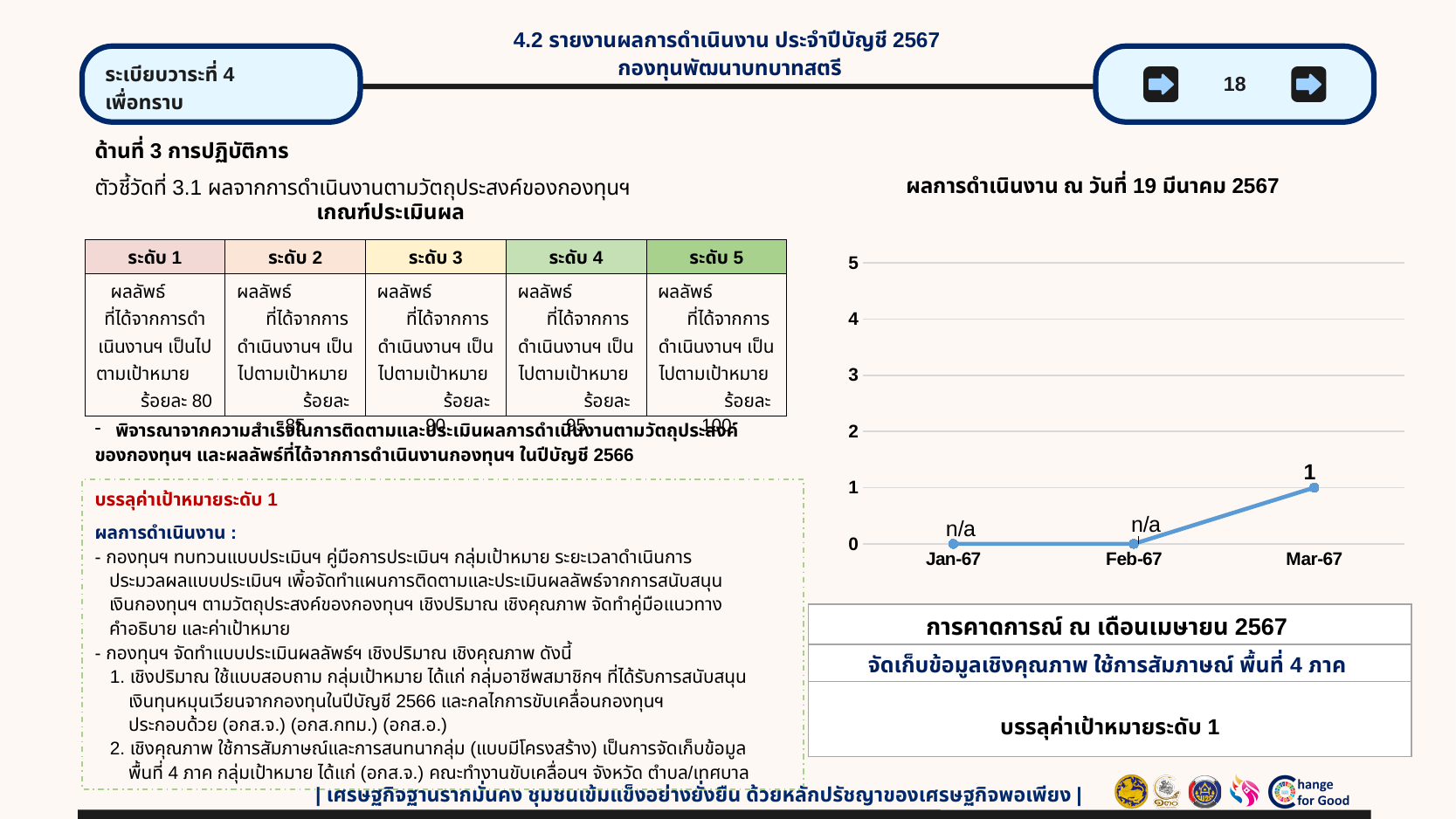

4.2 รายงานผลการดำเนินงาน ประจำปีบัญชี 2567
กองทุนพัฒนาบทบาทสตรี

ระเบียบวาระที่ 4
เพื่อทราบ

18

|  |  |
| --- | --- |
ด้านที่ 3 การปฏิบัติการ
ตัวชี้วัดที่ 3.1 ผลจากการดำเนินงานตามวัตถุประสงค์ของกองทุนฯ
ผลการดำเนินงาน ณ วันที่ 19 มีนาคม 2567
เกณฑ์ประเมินผล
| ระดับ 1 | ระดับ 2 | ระดับ 3 | ระดับ 4 | ระดับ 5 |
| --- | --- | --- | --- | --- |
| ผลลัพธ์ ที่ได้จากการดำเนินงานฯ เป็นไปตามเป้าหมาย ร้อยละ 80 | ผลลัพธ์ ที่ได้จากการดำเนินงานฯ เป็นไปตามเป้าหมาย ร้อยละ 85 | ผลลัพธ์ ที่ได้จากการดำเนินงานฯ เป็นไปตามเป้าหมาย ร้อยละ 90 | ผลลัพธ์ ที่ได้จากการดำเนินงานฯ เป็นไปตามเป้าหมาย ร้อยละ 95 | ผลลัพธ์ ที่ได้จากการดำเนินงานฯ เป็นไปตามเป้าหมาย ร้อยละ 100 |

### Chart

| Category | ผลการดำเนินงาน |
|---|---|
| 243619 | 0.0 |
| 243650 | 0.0 |
| 243678 | 1.0 |
พิจารณาจากความสำเร็จในการติดตามและประเมินผลการดำเนินงานตามวัตถุประสงค์
ของกองทุนฯ และผลลัพธ์ที่ได้จากการดำเนินงานกองทุนฯ ในปีบัญชี 2566
บรรลุค่าเป้าหมายระดับ 1
ผลการดำเนินงาน :
- กองทุนฯ ทบทวนแบบประเมินฯ คู่มือการประเมินฯ กลุ่มเป้าหมาย ระยะเวลาดำเนินการ
   ประมวลผลแบบประเมินฯ เพิ้อจัดทำแผนการติดตามและประเมินผลลัพธ์จากการสนับสนุน
   เงินกองทุนฯ ตามวัตถุประสงค์ของกองทุนฯ เชิงปริมาณ เชิงคุณภาพ จัดทำคู่มือแนวทาง
   คำอธิบาย และค่าเป้าหมาย
- กองทุนฯ จัดทำแบบประเมินผลลัพธ์ฯ เชิงปริมาณ เชิงคุณภาพ ดังนี้
   1. เชิงปริมาณ ใช้แบบสอบถาม กลุ่มเป้าหมาย ได้แก่ กลุ่มอาชีพสมาชิกฯ ที่ได้รับการสนับสนุน
       เงินทุนหมุนเวียนจากกองทุนในปีบัญชี 2566 และกลไกการขับเคลื่อนกองทุนฯ
       ประกอบด้วย (อกส.จ.) (อกส.กทม.) (อกส.อ.)
   2. เชิงคุณภาพ ใช้การสัมภาษณ์และการสนทนากลุ่ม (แบบมีโครงสร้าง) เป็นการจัดเก็บข้อมูล
       พื้นที่ 4 ภาค กลุ่มเป้าหมาย ได้แก่ (อกส.จ.) คณะทำงานขับเคลื่อนฯ จังหวัด ตำบล/เทศบาล
| การคาดการณ์ ณ เดือนเมษายน 2567 |
| --- |
| จัดเก็บข้อมูลเชิงคุณภาพ ใช้การสัมภาษณ์ พื้นที่ 4 ภาค |
| บรรลุค่าเป้าหมายระดับ 1 |

| เศรษฐกิจฐานรากมั่นคง ชุมชนเข้มแข็งอย่างยั่งยืน ด้วยหลักปรัชญาของเศรษฐกิจพอเพียง |